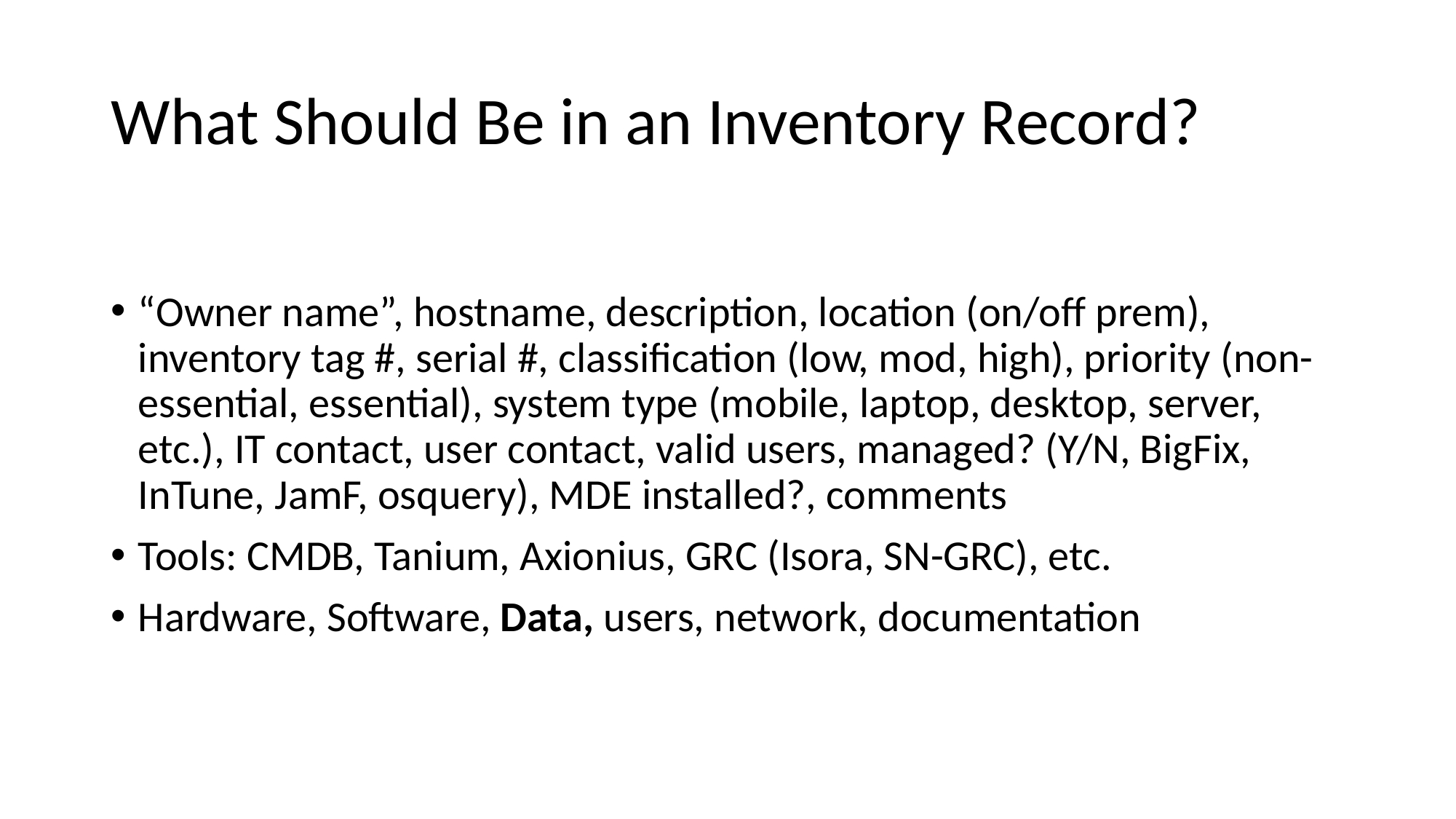

# What Should Be in an Inventory Record?

“Owner name”, hostname, description, location (on/off prem), inventory tag #, serial #, classification (low, mod, high), priority (non-essential, essential), system type (mobile, laptop, desktop, server, etc.), IT contact, user contact, valid users, managed? (Y/N, BigFix, InTune, JamF, osquery), MDE installed?, comments
Tools: CMDB, Tanium, Axionius, GRC (Isora, SN-GRC), etc.
Hardware, Software, Data, users, network, documentation